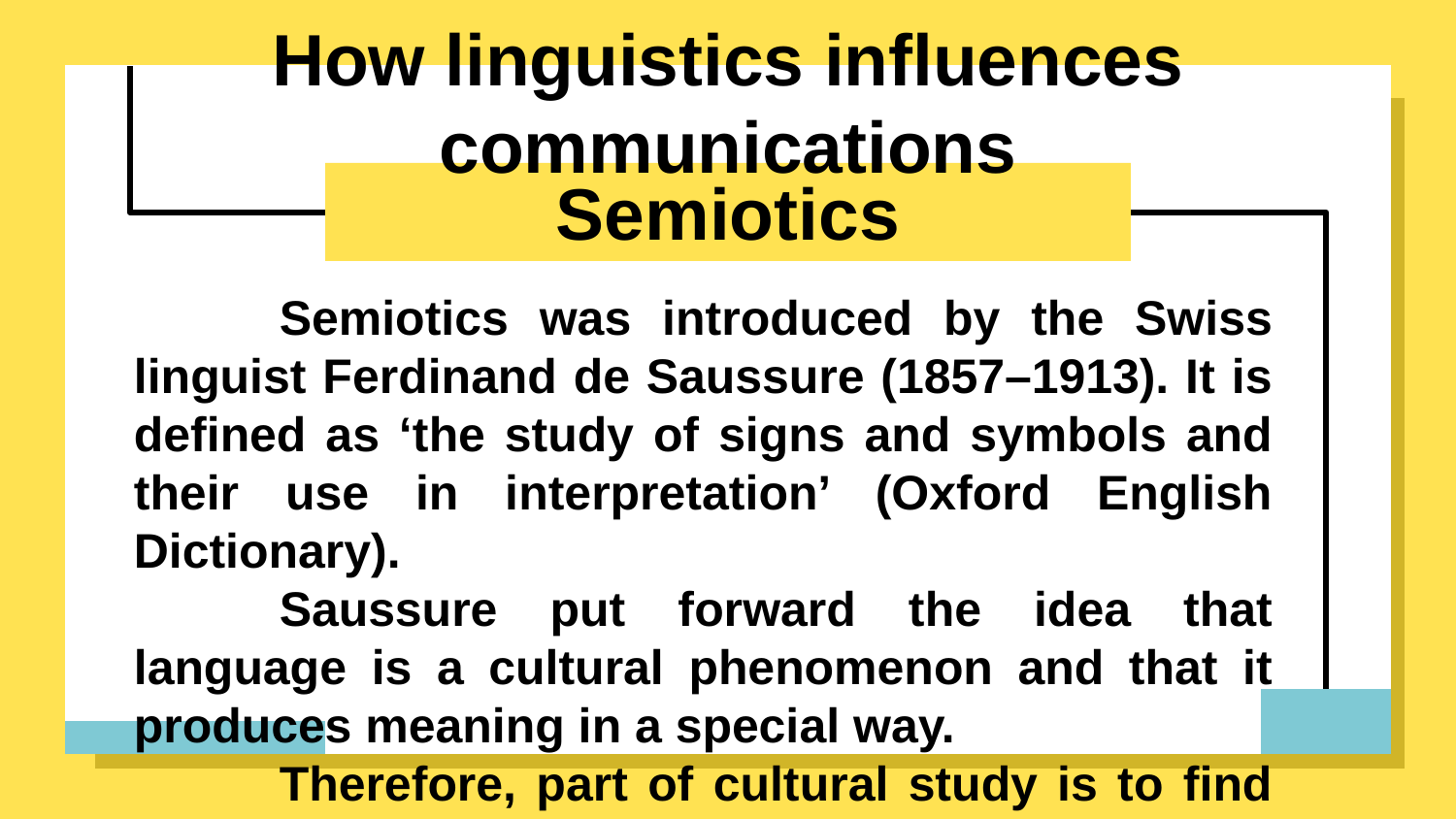

How linguistics influences communications
# Semiotics
	Semiotics was introduced by the Swiss linguist Ferdinand de Saussure (1857–1913). It is defined as ‘the study of signs and symbols and their use in interpretation’ (Oxford English Dictionary).
	Saussure put forward the idea that language is a cultural phenomenon and that it produces meaning in a special way.
	Therefore, part of cultural study is to find out whether the same words mean the same thing in different cultures.